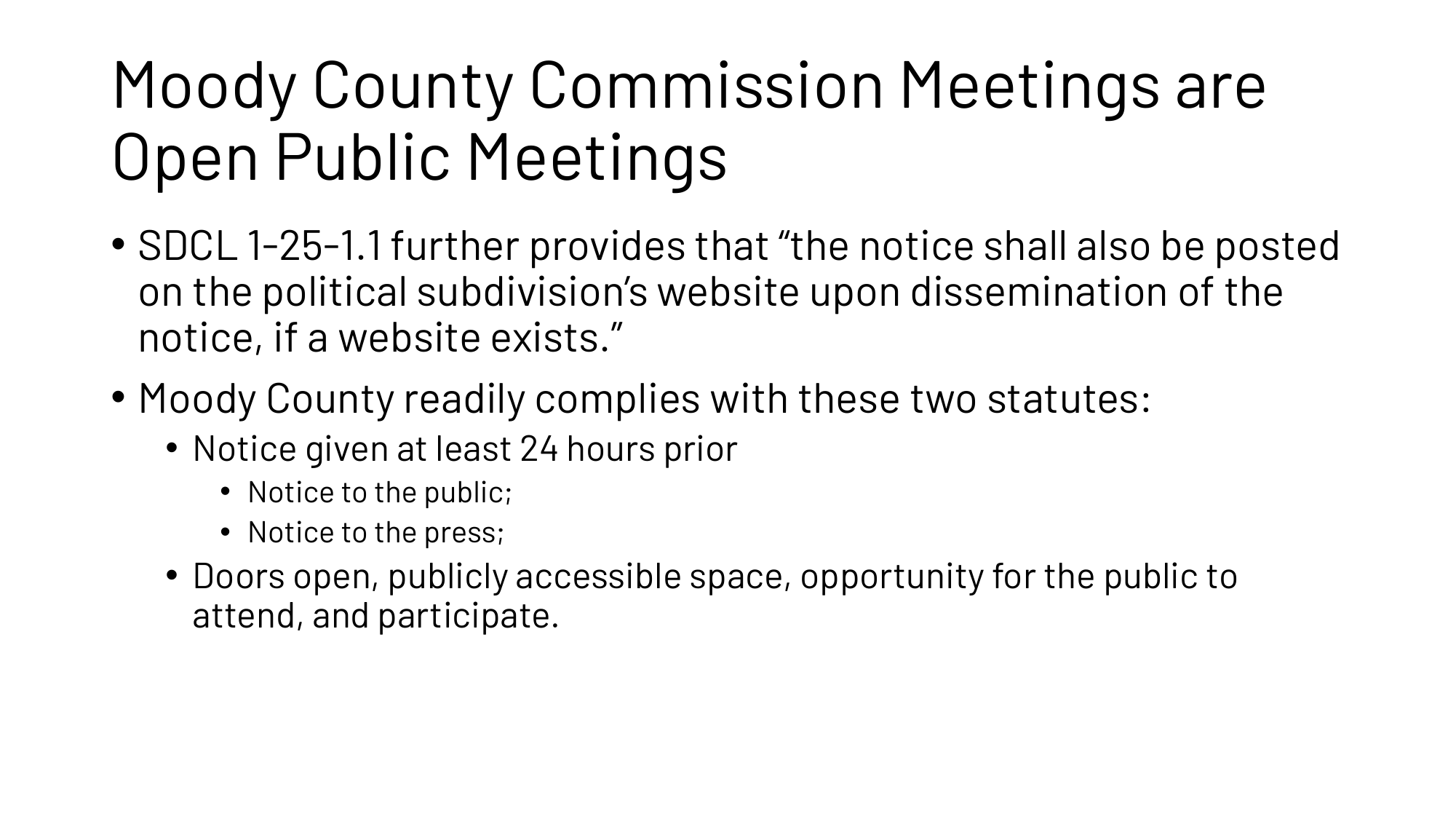

# Moody County Commission Meetings are Open Public Meetings
SDCL 1-25-1.1 further provides that “the notice shall also be posted on the political subdivision’s website upon dissemination of the notice, if a website exists.”
Moody County readily complies with these two statutes:
Notice given at least 24 hours prior
Notice to the public;
Notice to the press;
Doors open, publicly accessible space, opportunity for the public to attend, and participate.